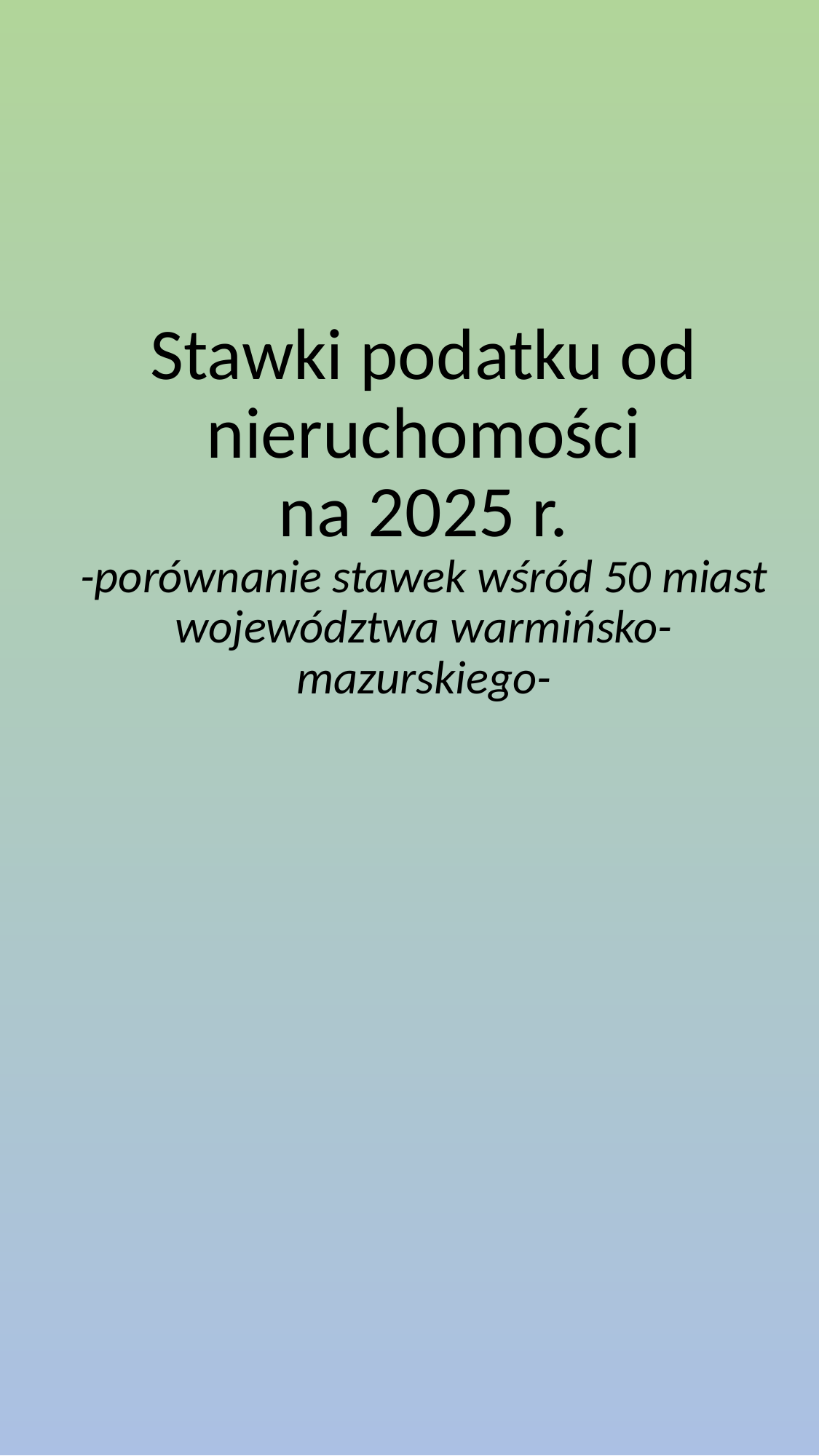

# Stawki podatku od nieruchomości na 2025 r. -porównanie stawek wśród 50 miast województwa warmińsko-mazurskiego-